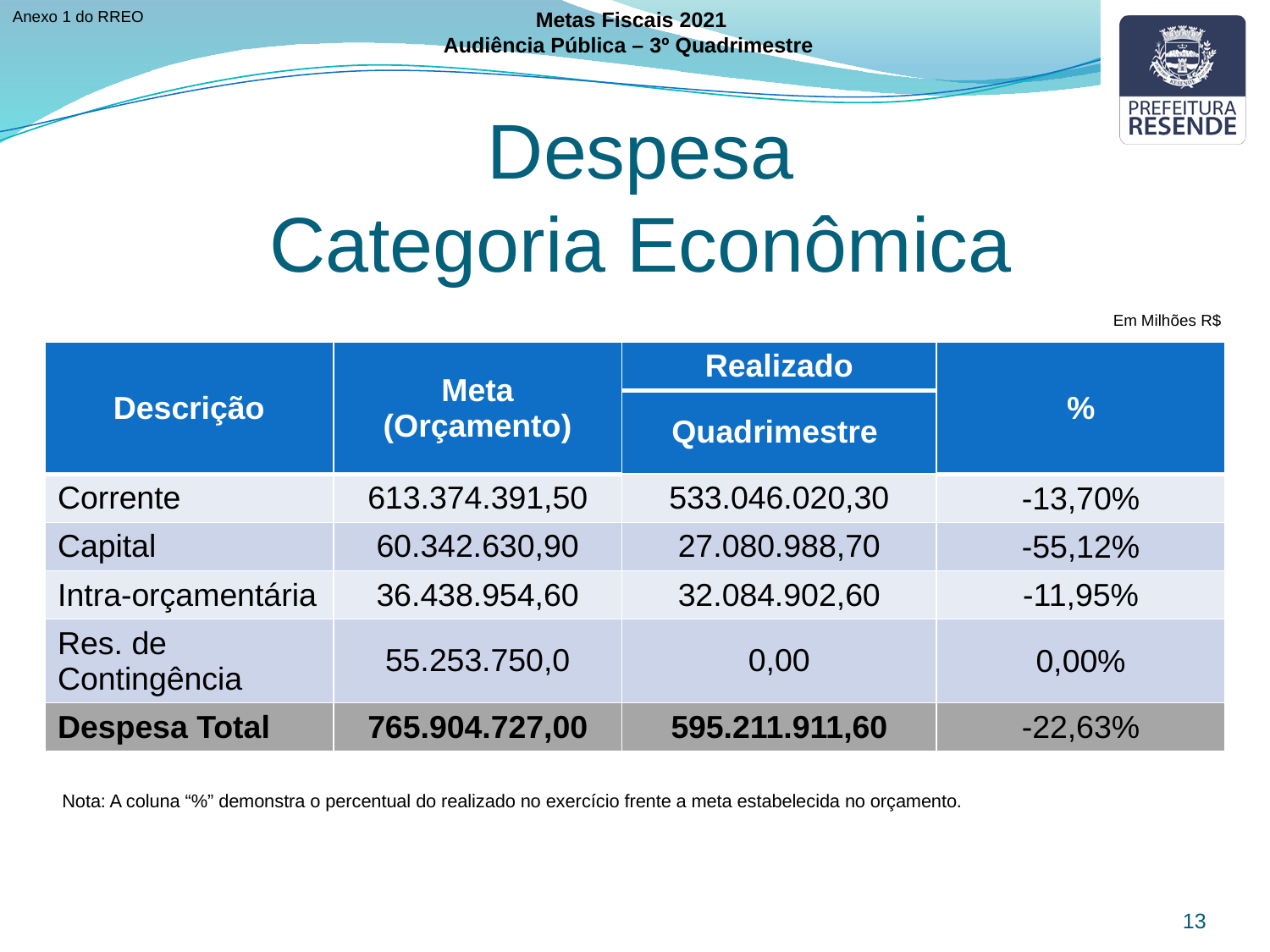

Anexo 1 do RREO
Metas Fiscais 2021
Audiência Pública – 3º Quadrimestre
Despesa
Categoria Econômica
Em Milhões R$
| Descrição | Meta (Orçamento) | Realizado | % |
| --- | --- | --- | --- |
|  |  | Quadrimestre |  |
| Corrente | 613.374.391,50 | 533.046.020,30 | -13,70% |
| Capital | 60.342.630,90 | 27.080.988,70 | -55,12% |
| Intra-orçamentária | 36.438.954,60 | 32.084.902,60 | -11,95% |
| Res. de Contingência | 55.253.750,0 | 0,00 | 0,00% |
| Despesa Total | 765.904.727,00 | 595.211.911,60 | -22,63% |
Nota: A coluna “%” demonstra o percentual do realizado no exercício frente a meta estabelecida no orçamento.
13